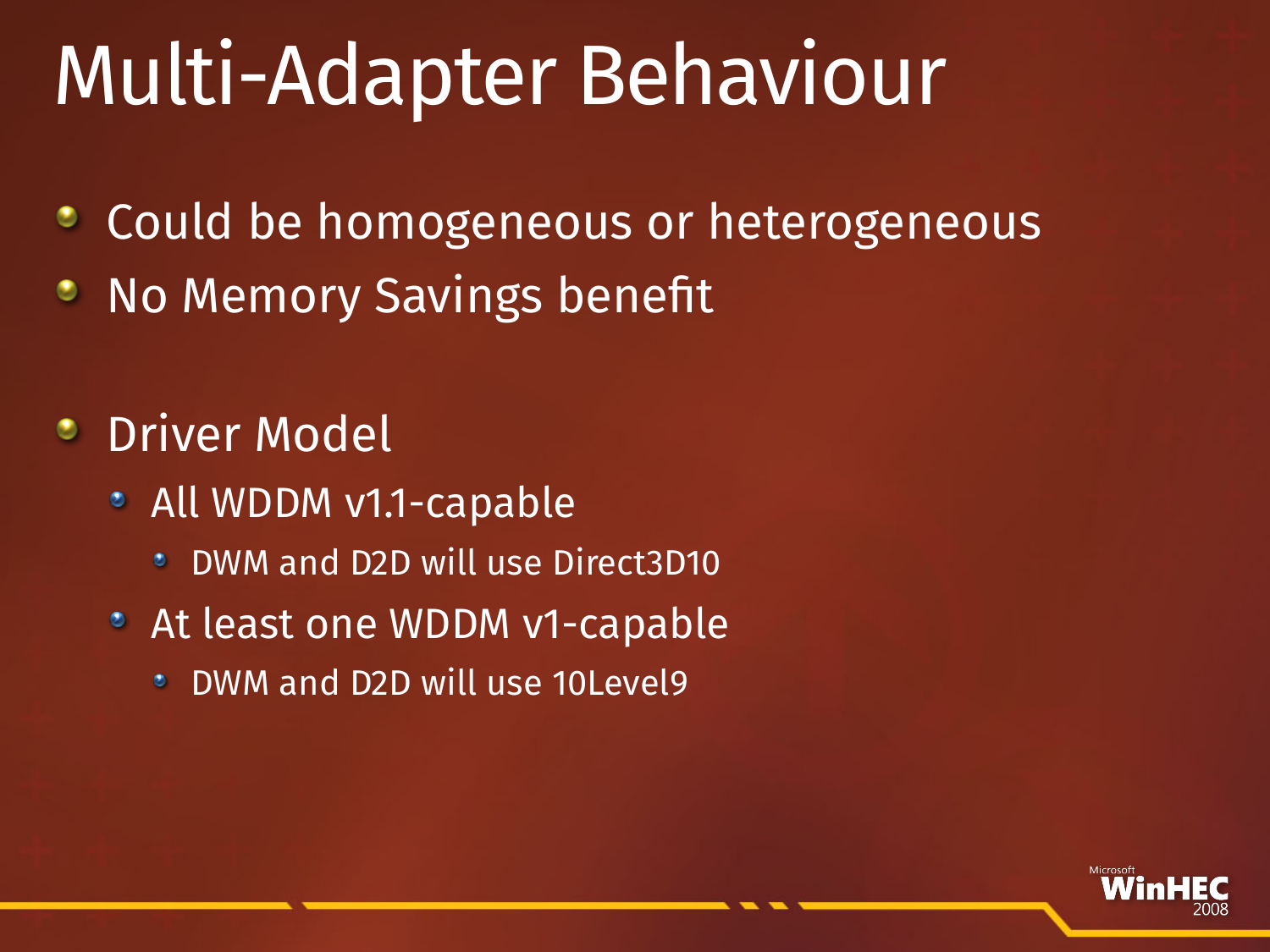

# Multi-Adapter Behaviour
Could be homogeneous or heterogeneous
No Memory Savings benefit

Driver Model
All WDDM v1.1-capable
DWM and D2D will use Direct3D10
At least one WDDM v1-capable
DWM and D2D will use 10Level9